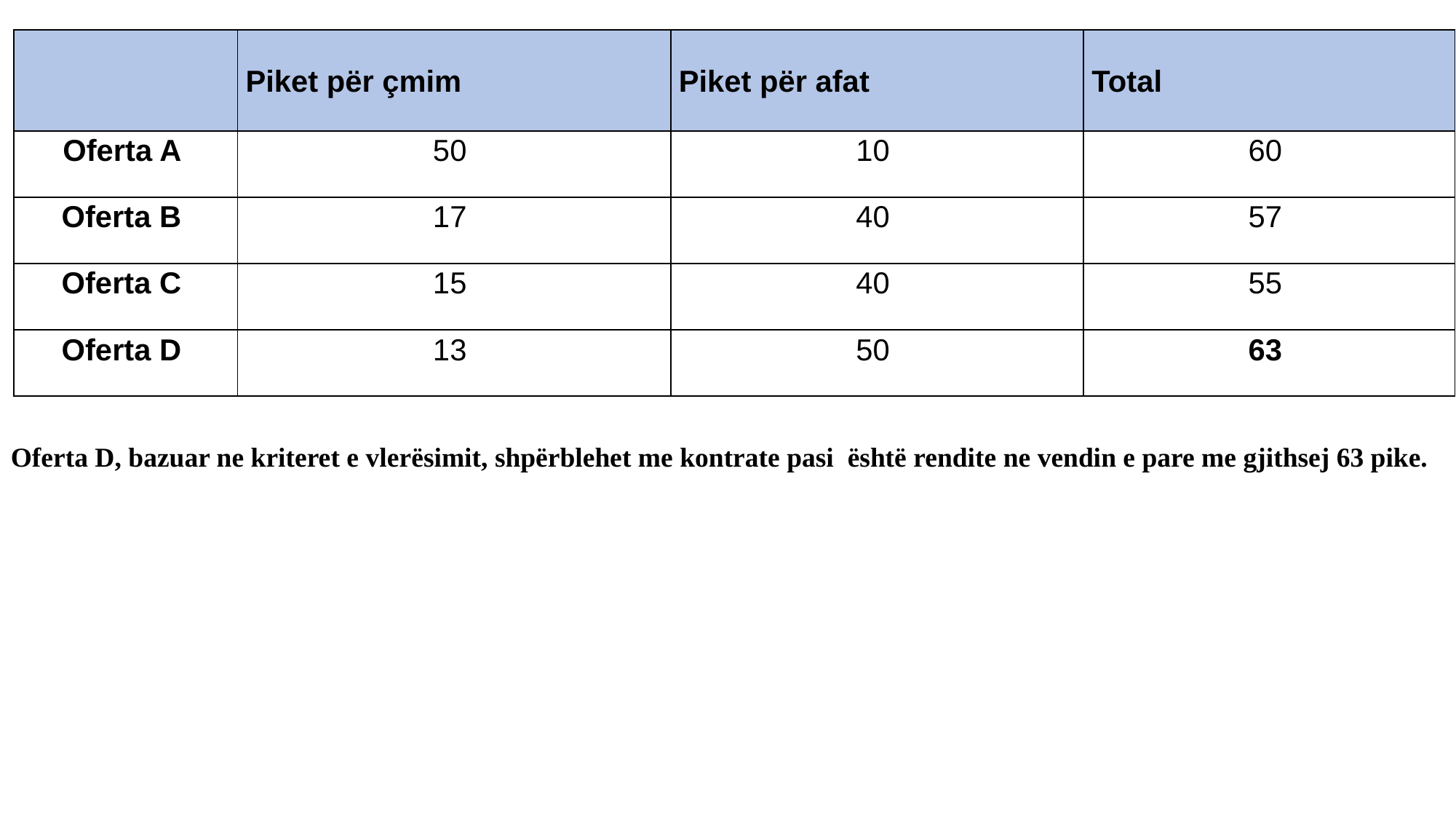

|  | Piket për çmim | Piket për afat | Total |
| --- | --- | --- | --- |
| Oferta A | 50 | 10 | 60 |
| Oferta B | 17 | 40 | 57 |
| Oferta C | 15 | 40 | 55 |
| Oferta D | 13 | 50 | 63 |
Oferta D, bazuar ne kriteret e vlerësimit, shpërblehet me kontrate pasi  është rendite ne vendin e pare me gjithsej 63 pike.